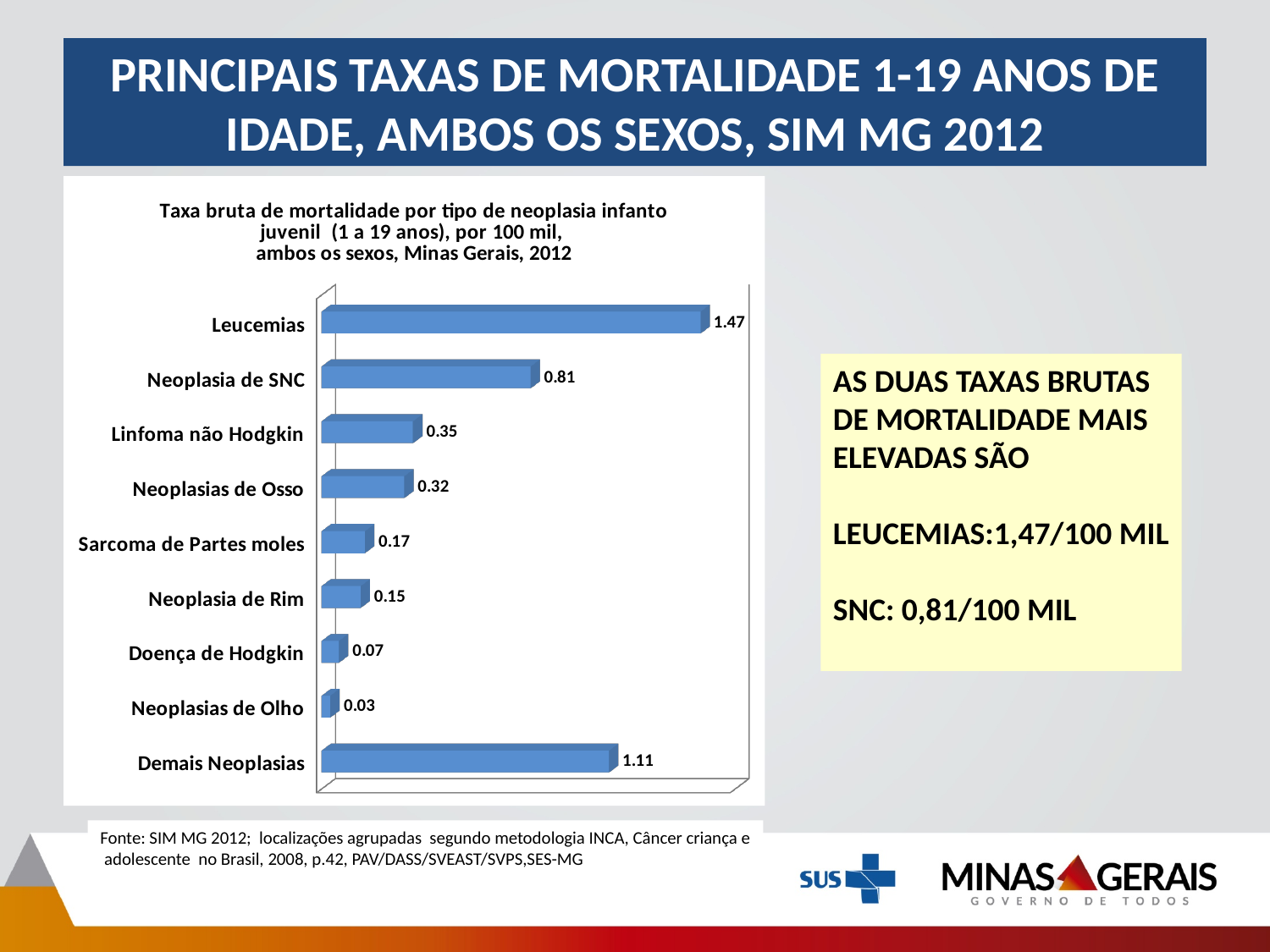

# PRINCIPAIS TAXAS DE MORTALIDADE 1-19 ANOS DE IDADE, AMBOS OS SEXOS, SIM MG 2012

[unsupported chart]

AS DUAS TAXAS BRUTAS
DE MORTALIDADE MAIS
ELEVADAS SÃO

LEUCEMIAS:1,47/100 MIL

SNC: 0,81/100 MIL

Fonte: SIM MG 2012;  localizações agrupadas  segundo metodologia INCA, Câncer criança e
 adolescente  no Brasil, 2008, p.42, PAV/DASS/SVEAST/SVPS,SES-MG